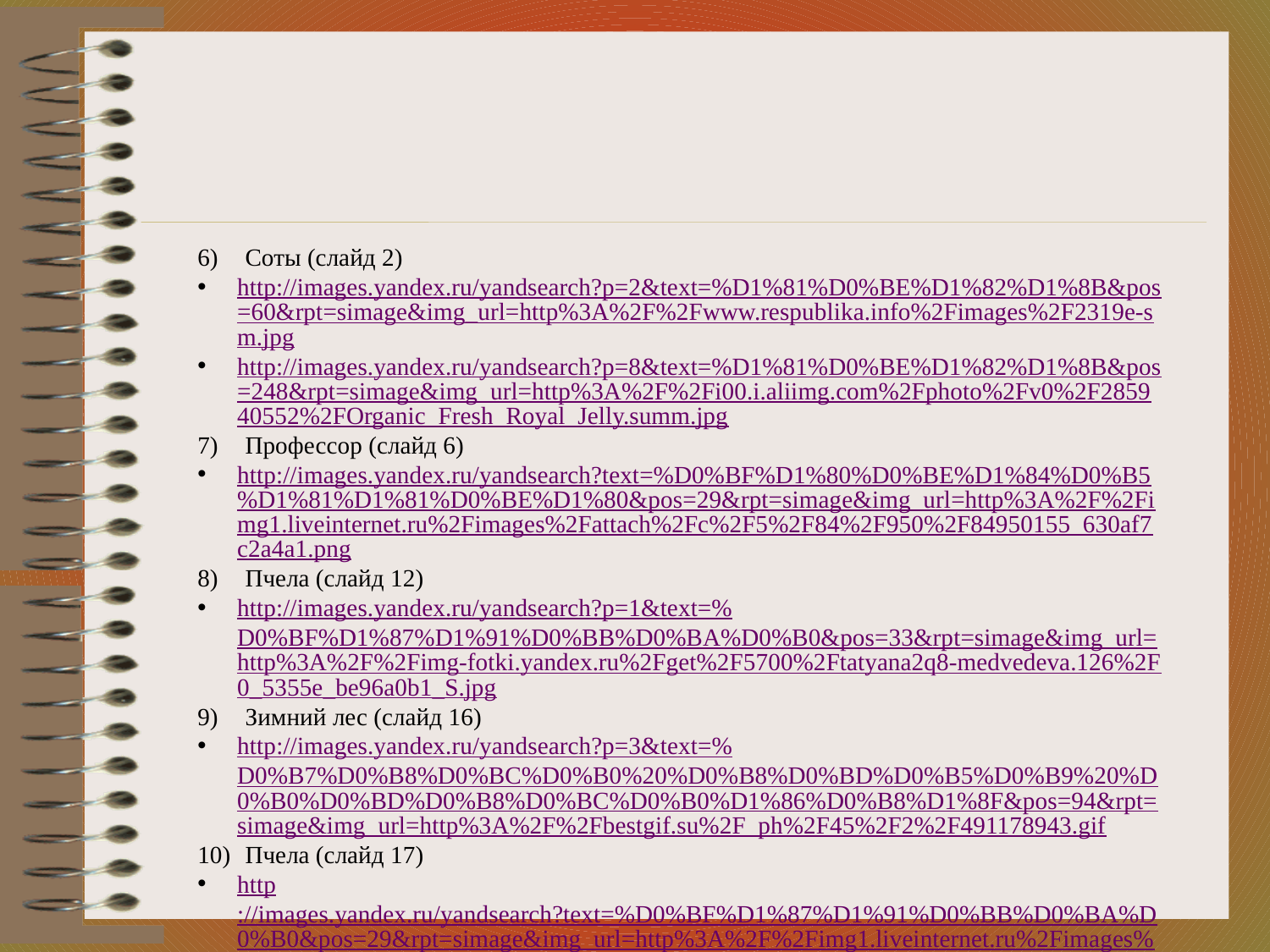

Соты (слайд 2)
http://images.yandex.ru/yandsearch?p=2&text=%D1%81%D0%BE%D1%82%D1%8B&pos=60&rpt=simage&img_url=http%3A%2F%2Fwww.respublika.info%2Fimages%2F2319e-sm.jpg
http://images.yandex.ru/yandsearch?p=8&text=%D1%81%D0%BE%D1%82%D1%8B&pos=248&rpt=simage&img_url=http%3A%2F%2Fi00.i.aliimg.com%2Fphoto%2Fv0%2F285940552%2FOrganic_Fresh_Royal_Jelly.summ.jpg
Профессор (слайд 6)
http://images.yandex.ru/yandsearch?text=%D0%BF%D1%80%D0%BE%D1%84%D0%B5%D1%81%D1%81%D0%BE%D1%80&pos=29&rpt=simage&img_url=http%3A%2F%2Fimg1.liveinternet.ru%2Fimages%2Fattach%2Fc%2F5%2F84%2F950%2F84950155_630af7c2a4a1.png
Пчела (слайд 12)
http://images.yandex.ru/yandsearch?p=1&text=%D0%BF%D1%87%D1%91%D0%BB%D0%BA%D0%B0&pos=33&rpt=simage&img_url=http%3A%2F%2Fimg-fotki.yandex.ru%2Fget%2F5700%2Ftatyana2q8-medvedeva.126%2F0_5355e_be96a0b1_S.jpg
Зимний лес (слайд 16)
http://images.yandex.ru/yandsearch?p=3&text=%D0%B7%D0%B8%D0%BC%D0%B0%20%D0%B8%D0%BD%D0%B5%D0%B9%20%D0%B0%D0%BD%D0%B8%D0%BC%D0%B0%D1%86%D0%B8%D1%8F&pos=94&rpt=simage&img_url=http%3A%2F%2Fbestgif.su%2F_ph%2F45%2F2%2F491178943.gif
Пчела (слайд 17)
http://images.yandex.ru/yandsearch?text=%D0%BF%D1%87%D1%91%D0%BB%D0%BA%D0%B0&pos=29&rpt=simage&img_url=http%3A%2F%2Fimg1.liveinternet.ru%2Fimages%2Ffoto%2Fb%2F3%2F57%2F2773057%2Ff_15655323.jpg